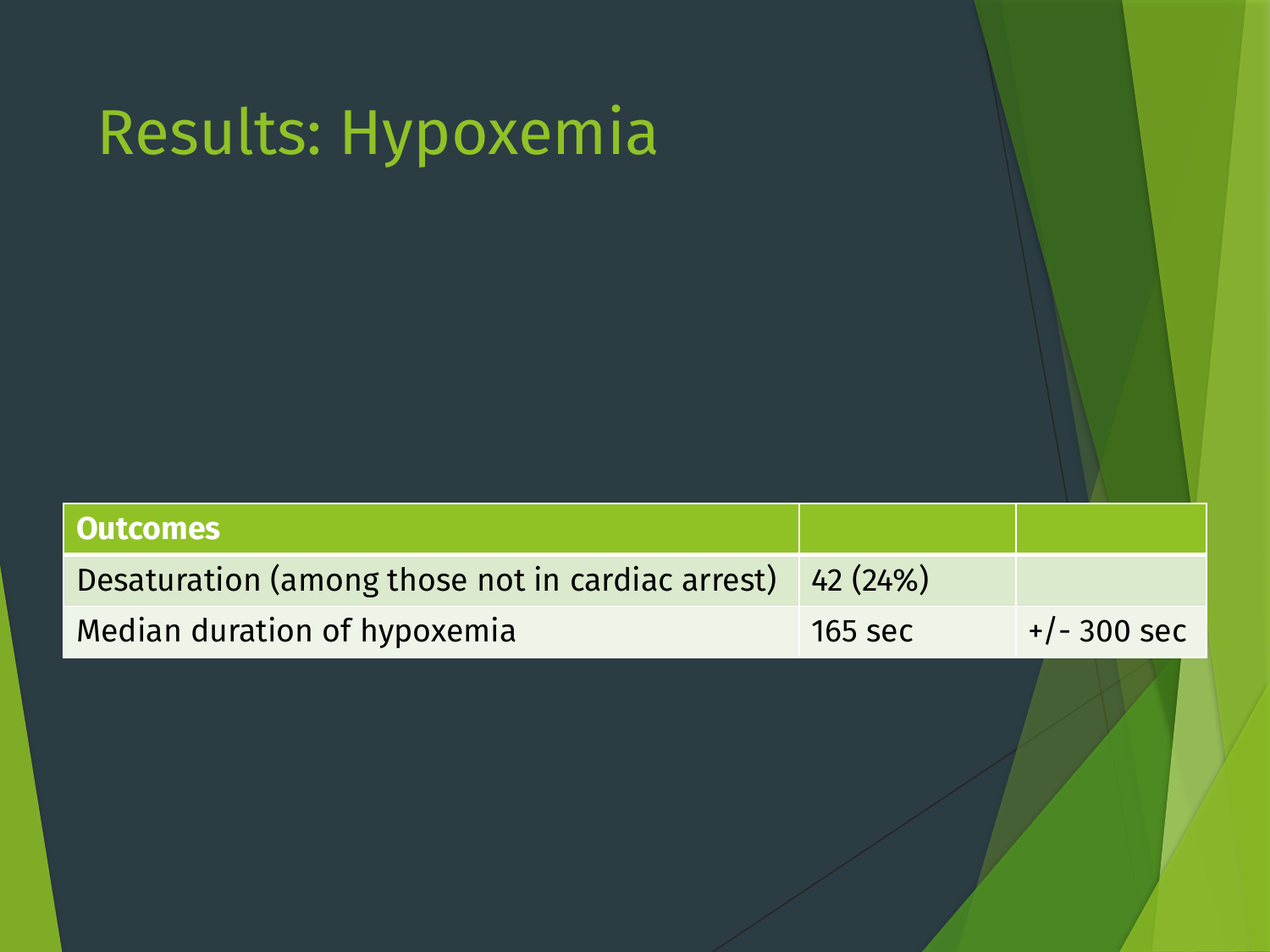

# Results: Hypoxemia

| Outcomes |  |  |
| --- | --- | --- |
| Desaturation (among those not in cardiac arrest) | 42 (24%) |  |
| Median duration of hypoxemia | 165 sec | +/- 300 sec |